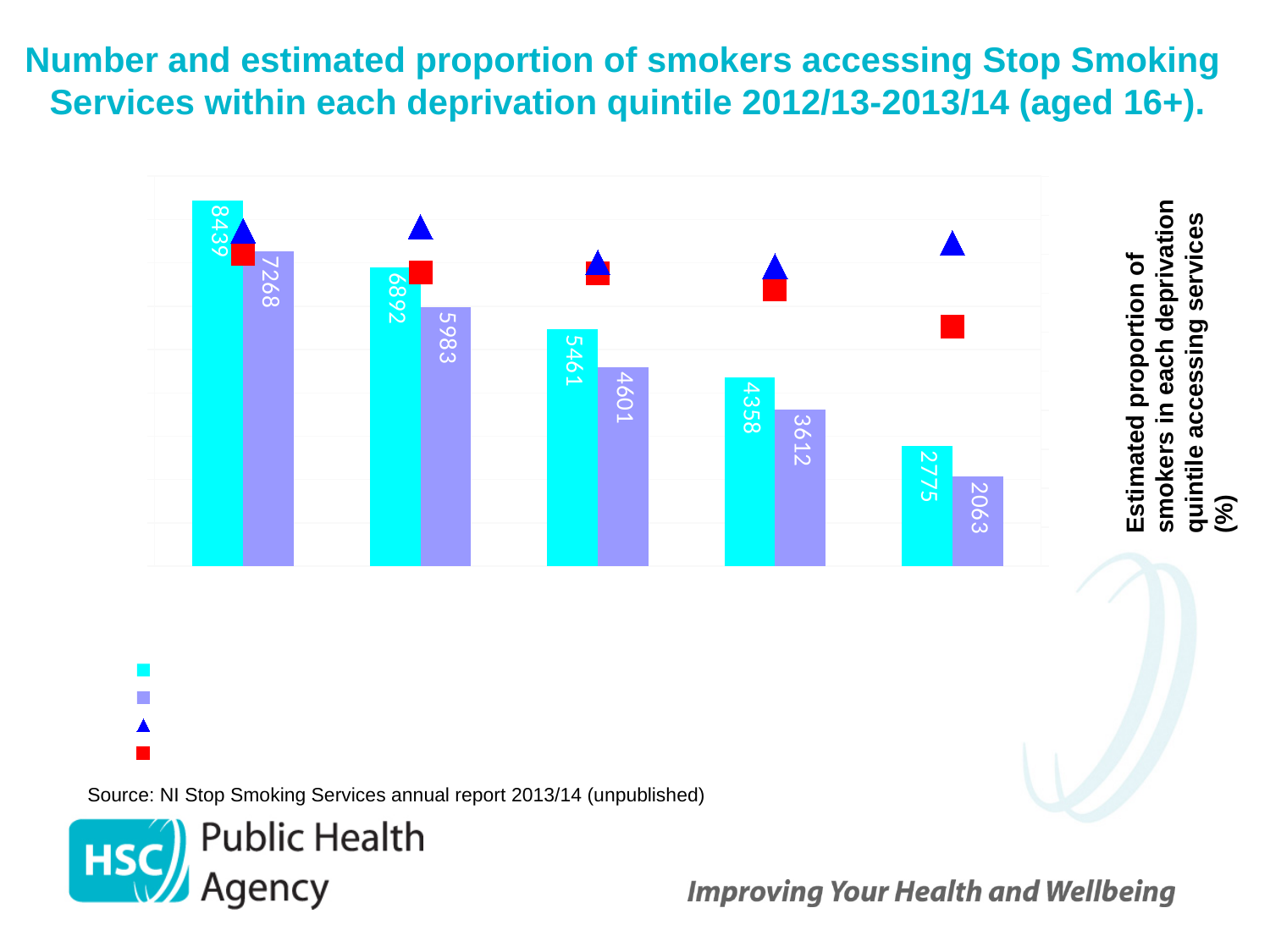

# Number and estimated proportion of smokers accessing Stop Smoking Services within each deprivation quintile 2012/13-2013/14 (aged 16+).

### Chart

| Category | Service uptake 2012/13  | Service uptake 2013/14  | Estimated proportion of smokers within each deprivation quinitle acessing services 2012/13  | Estimated proportion of smokers within each deprivation quinitle acessing services 2013/14  |
|---|---|---|---|---|
| 1 | 8439.0 | 7268.0 | 8.6 | 8.0 |
| 2 | 6892.0 | 5983.0 | 8.699538856278242 | 7.536393993558228 |
| 3 | 5461.0 | 4601.0 | 7.785461701687225 | 7.511444300052895 |
| 4 | 4358.0 | 3612.0 | 7.692899725399843 | 7.094958317119887 |
| 5 | 2775.0 | 2063.0 | 8.290669993690129 | 6.1337472051757755 |
Estimated proportion of smokers in each deprivation quintile accessing services (%)
Source: NI Stop Smoking Services annual report 2013/14 (unpublished)